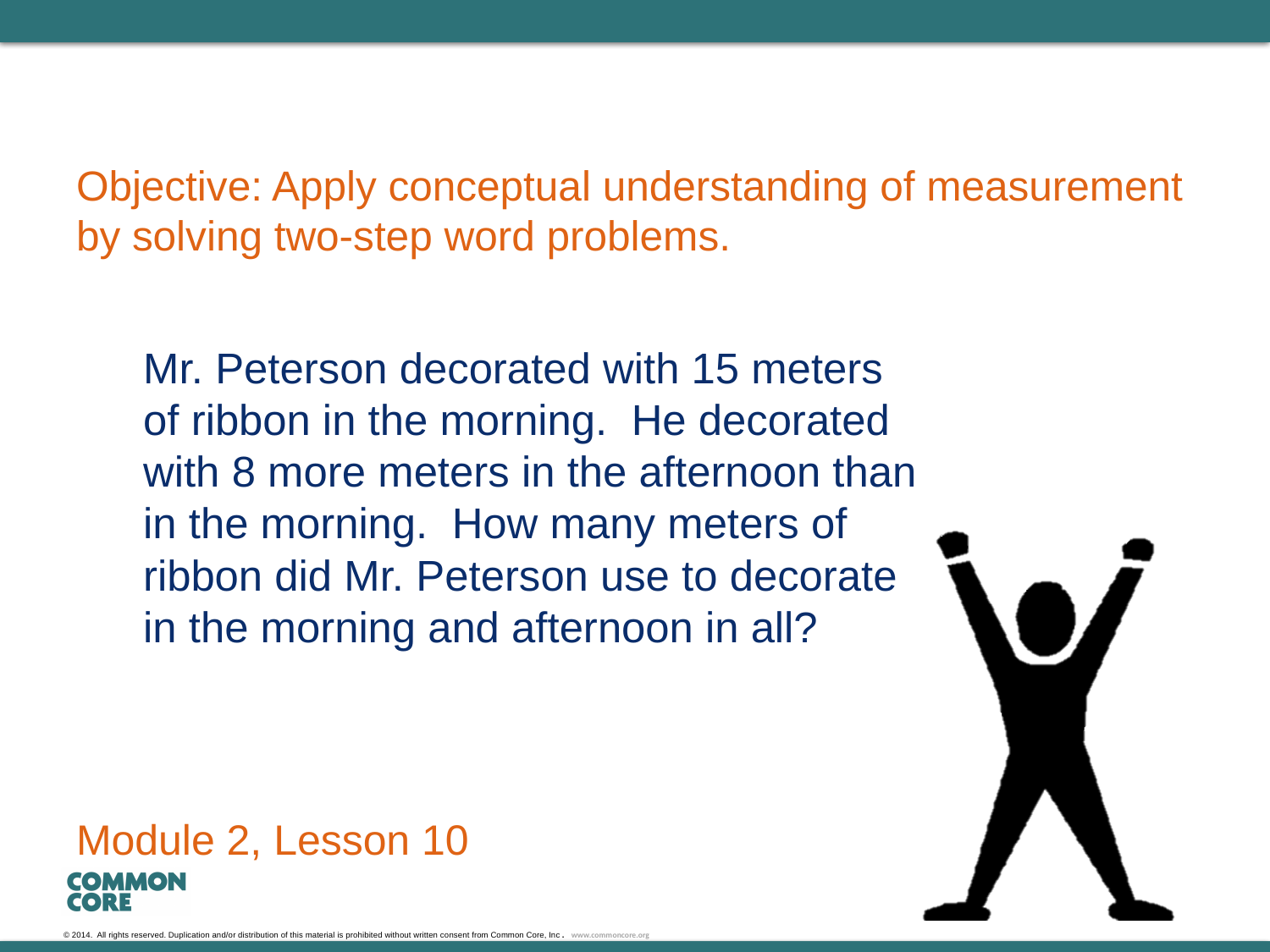

# Objective: Apply conceptual understanding of measurement by solving two-step word problems.
Mr. Peterson decorated with 15 meters of ribbon in the morning.  He decorated with 8 more meters in the afternoon than in the morning.  How many meters of ribbon did Mr. Peterson use to decorate in the morning and afternoon in all?

Module 2, Lesson 10